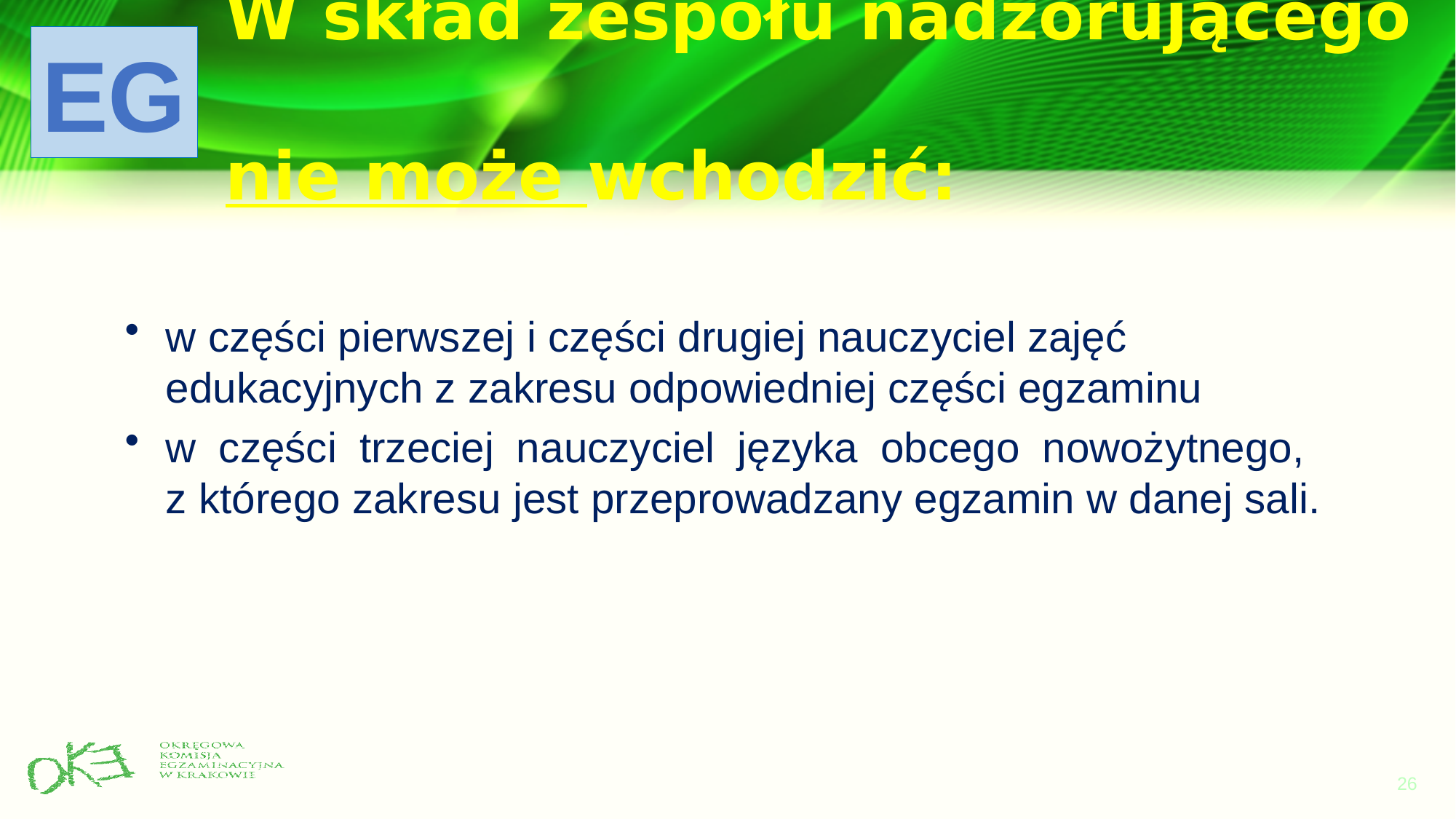

# W skład zespołu nadzorującego nie może wchodzić:
EG
w części pierwszej i części drugiej nauczyciel zajęć edukacyjnych z zakresu odpowiedniej części egzaminu
w części trzeciej nauczyciel języka obcego nowożytnego,
z którego zakresu jest przeprowadzany egzamin w danej sali.
26